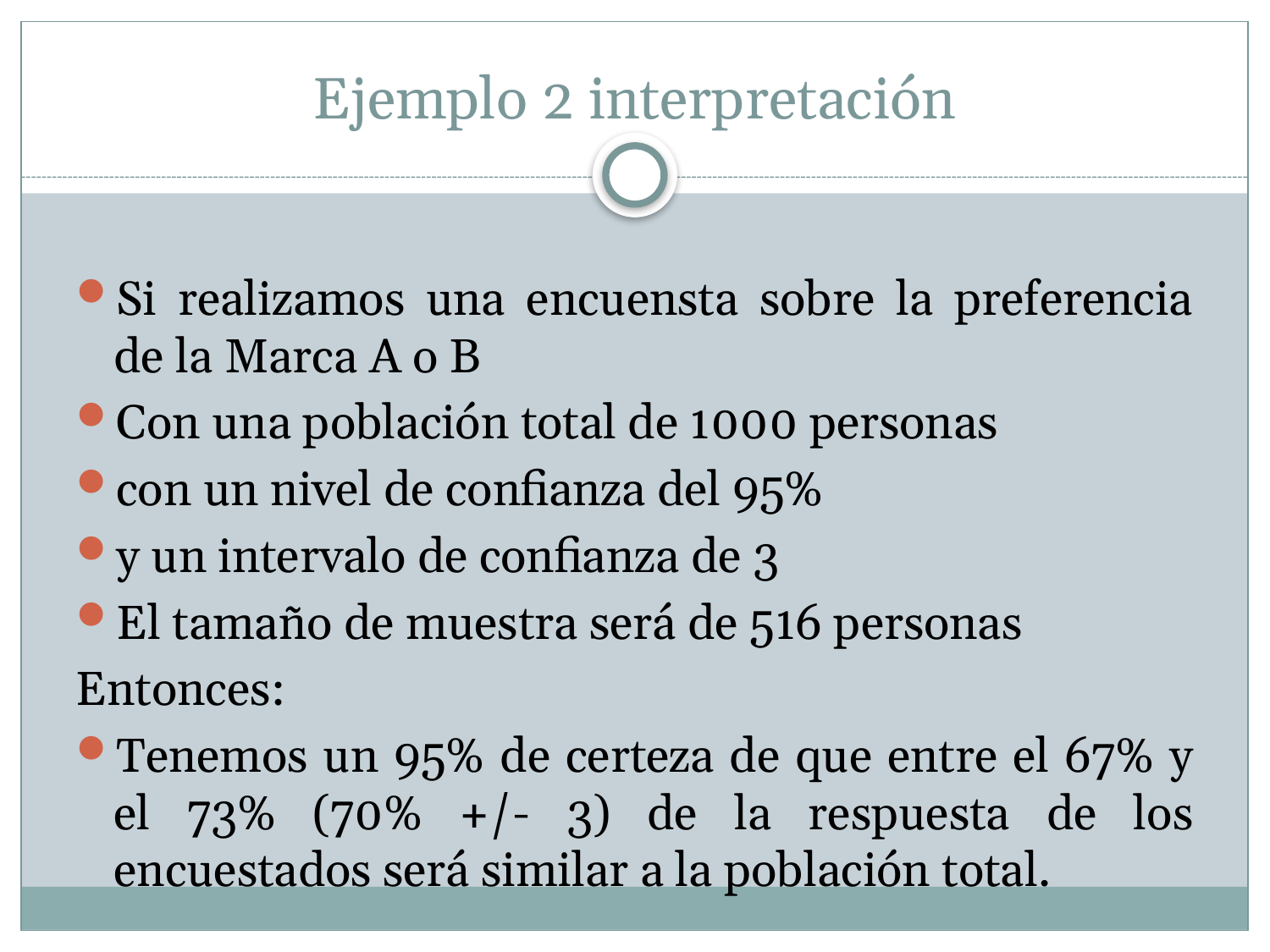

# Ejemplo 2 interpretación
Si realizamos una encuensta sobre la preferencia de la Marca A o B
Con una población total de 1000 personas
con un nivel de confianza del 95%
y un intervalo de confianza de 3
El tamaño de muestra será de 516 personas
Entonces:
Tenemos un 95% de certeza de que entre el 67% y el 73% (70% +/- 3) de la respuesta de los encuestados será similar a la población total.